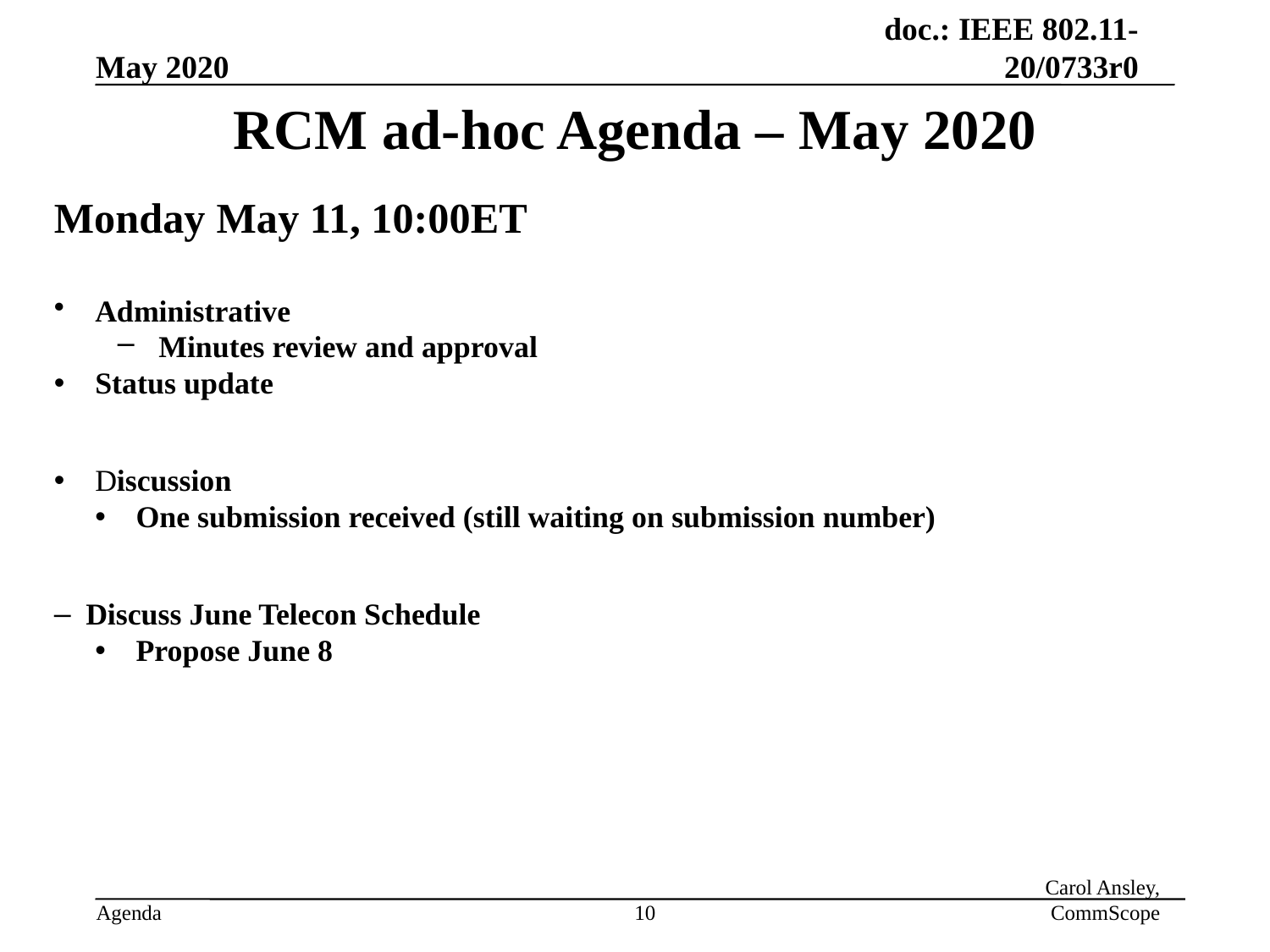

# RCM ad-hoc Agenda – May 2020
Monday May 11, 10:00ET

Administrative
Minutes review and approval
Status update

Discussion
One submission received (still waiting on submission number)

Discuss June Telecon Schedule
Propose June 8
10